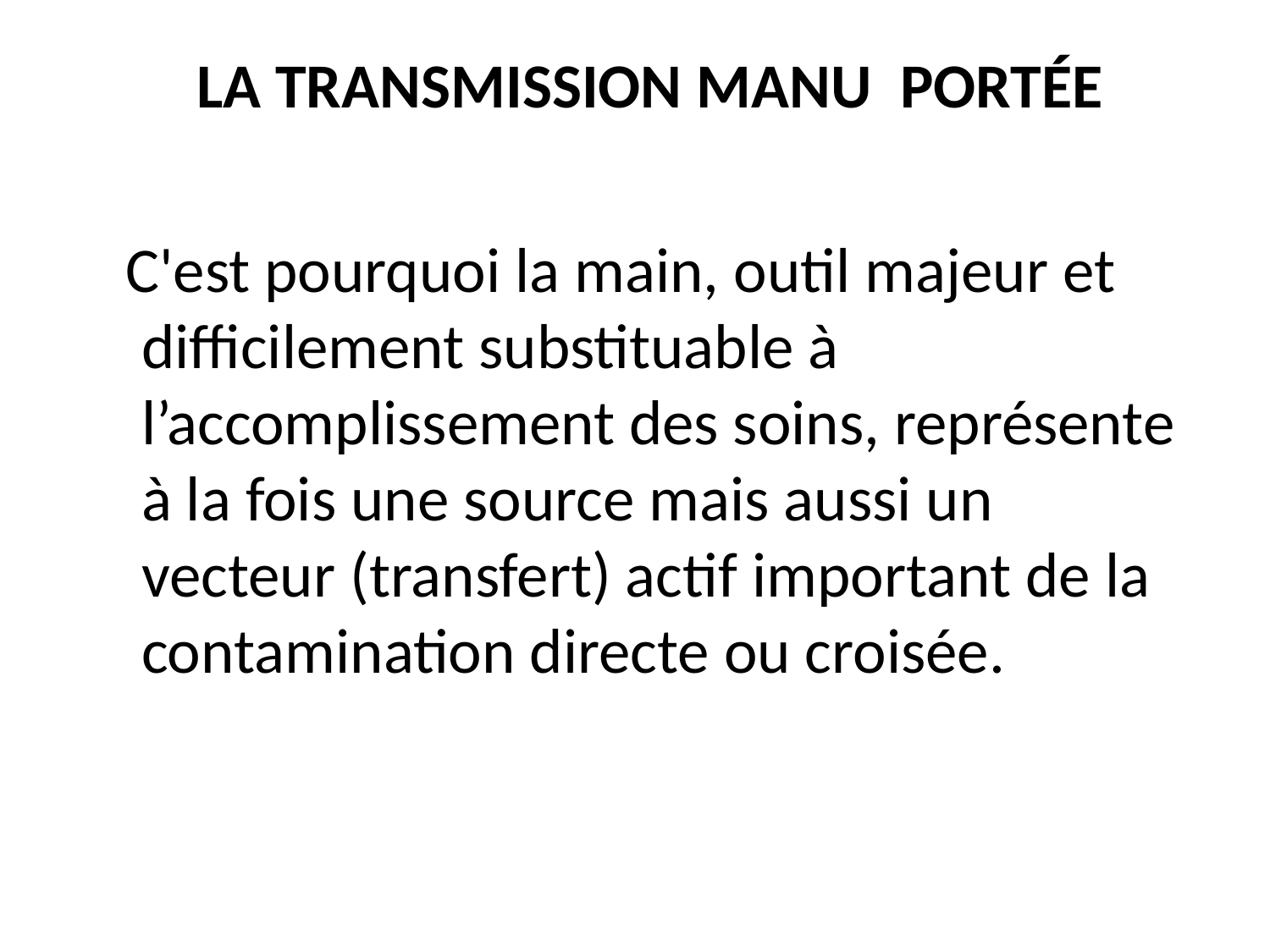

# LA TRANSMISSION MANU  PORTÉE
C'est pourquoi la main, outil majeur et difficilement substituable à l’accomplissement des soins, représente à la fois une source mais aussi un vecteur (transfert) actif important de la contamination directe ou croisée.